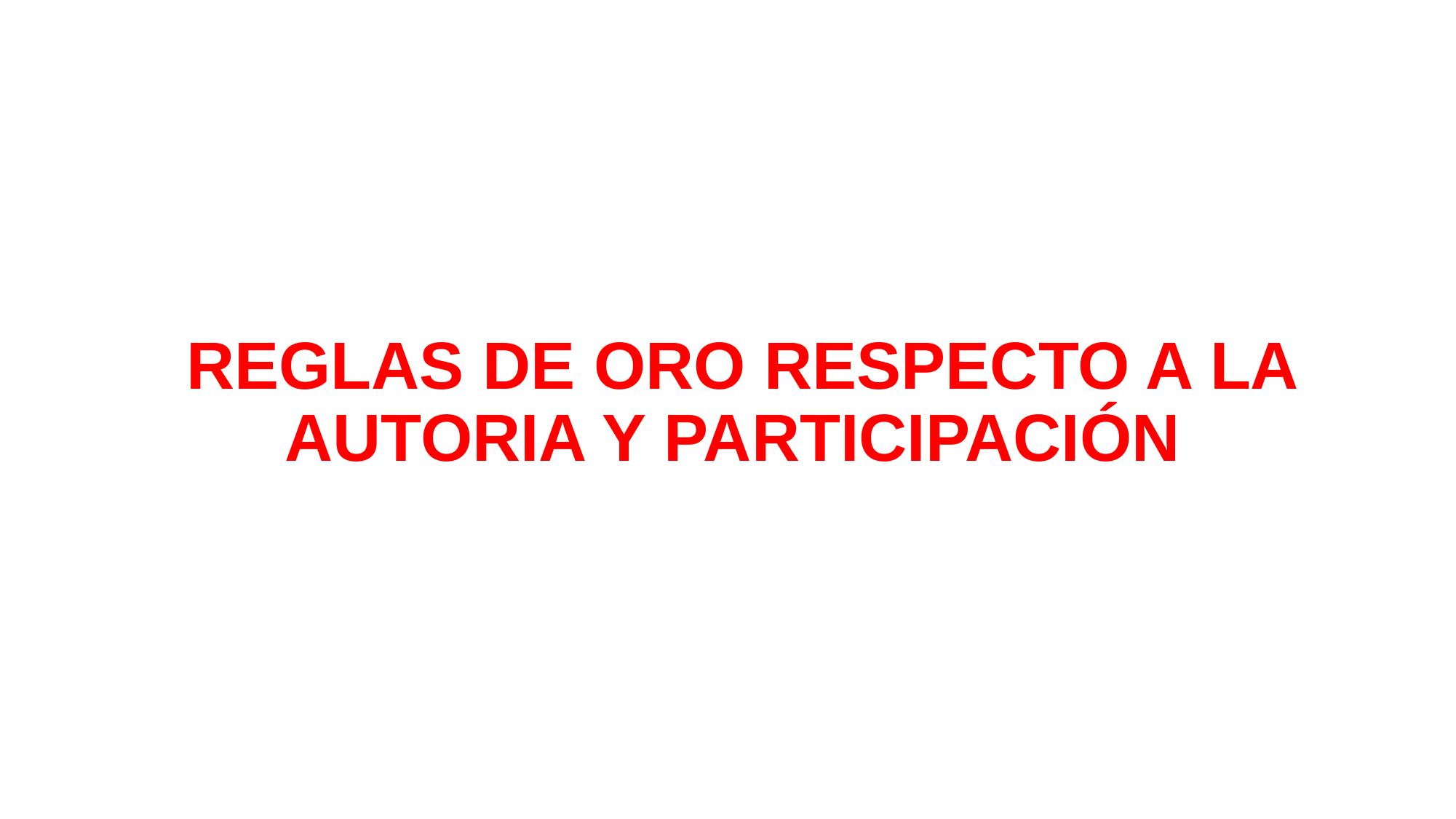

# REGLAS DE ORO RESPECTO A LA AUTORIA Y PARTICIPACIÓN